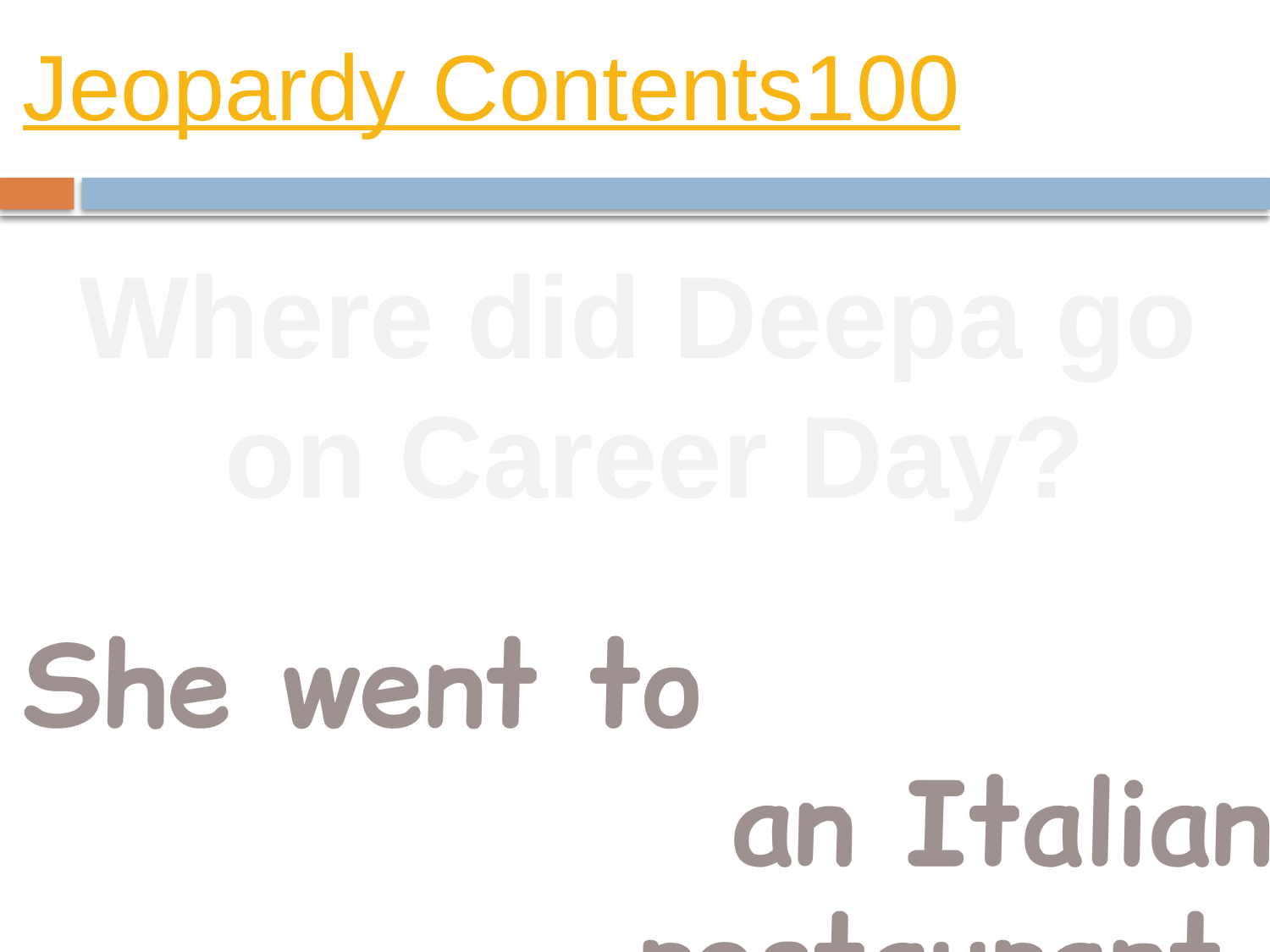

# Jeopardy Contents100
Where did Deepa go
 on Career Day?
She went to
 an Italian restaurant.